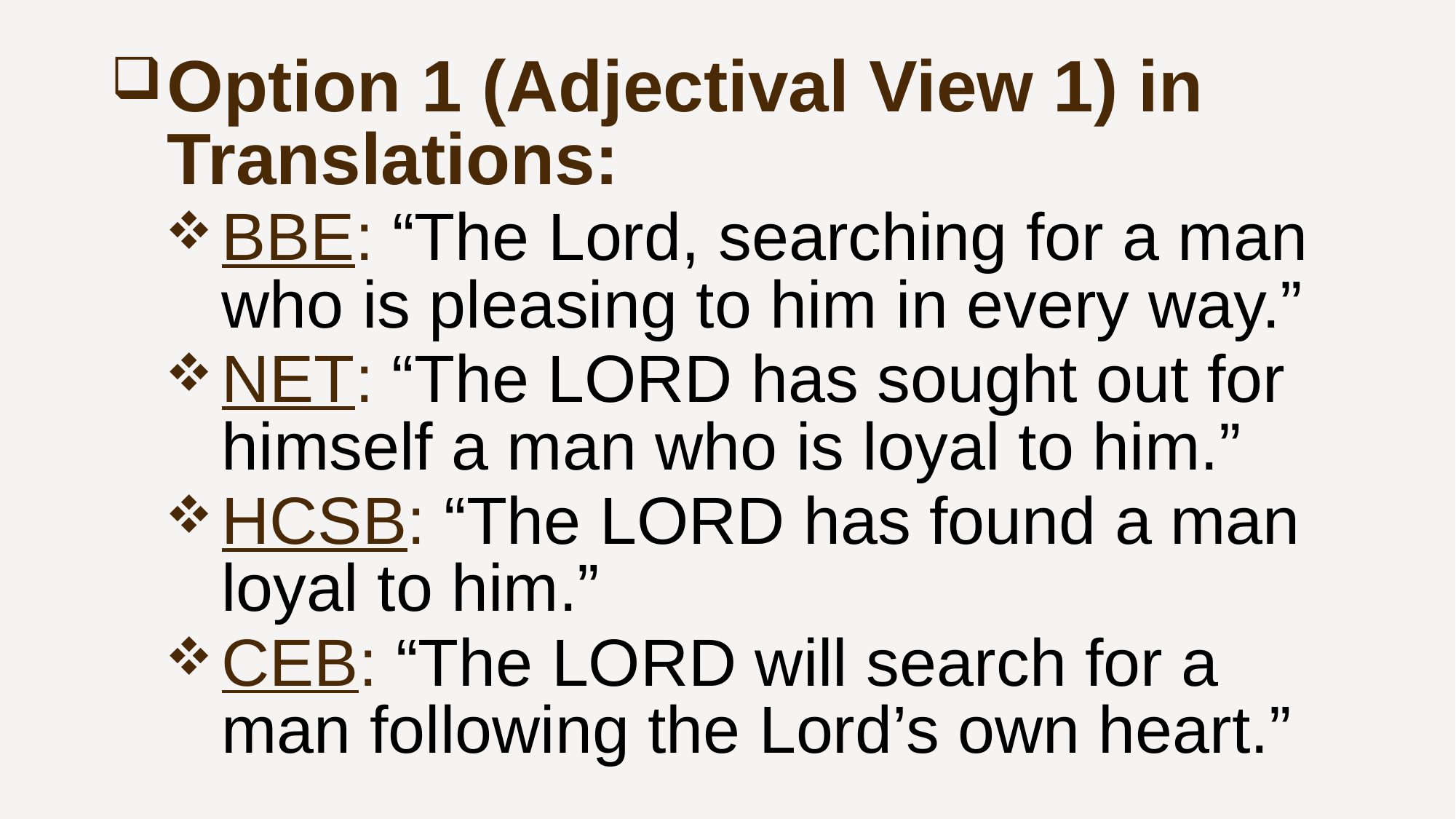

Option 1 (Adjectival View 1) in Translations:
BBE: “The Lord, searching for a man who is pleasing to him in every way.”
NET: “The LORD has sought out for himself a man who is loyal to him.”
HCSB: “The LORD has found a man loyal to him.”
CEB: “The LORD will search for a man following the Lord’s own heart.”